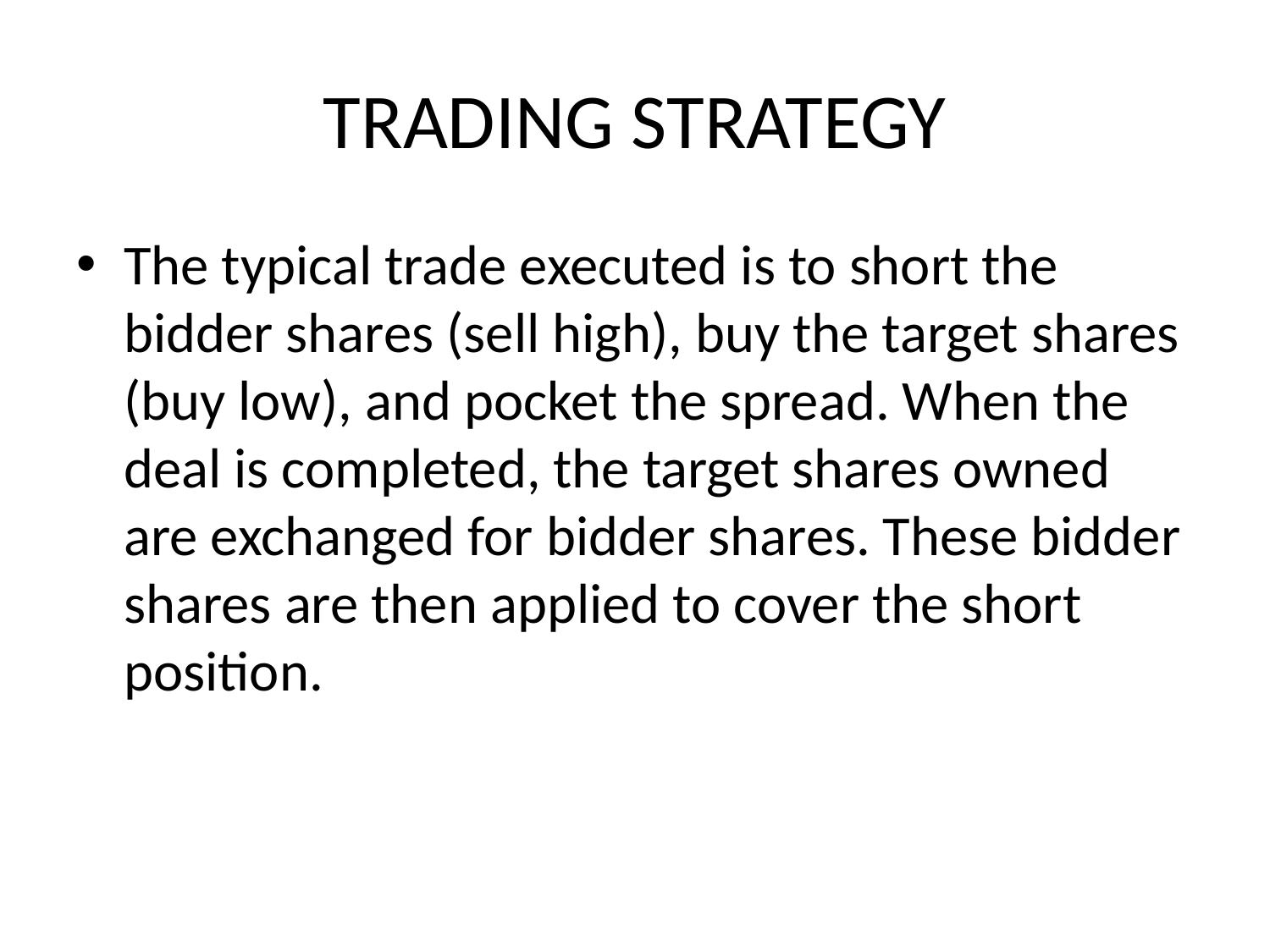

# TRADING STRATEGY
The typical trade executed is to short the bidder shares (sell high), buy the target shares (buy low), and pocket the spread. When the deal is completed, the target shares owned are exchanged for bidder shares. These bidder shares are then applied to cover the short position.